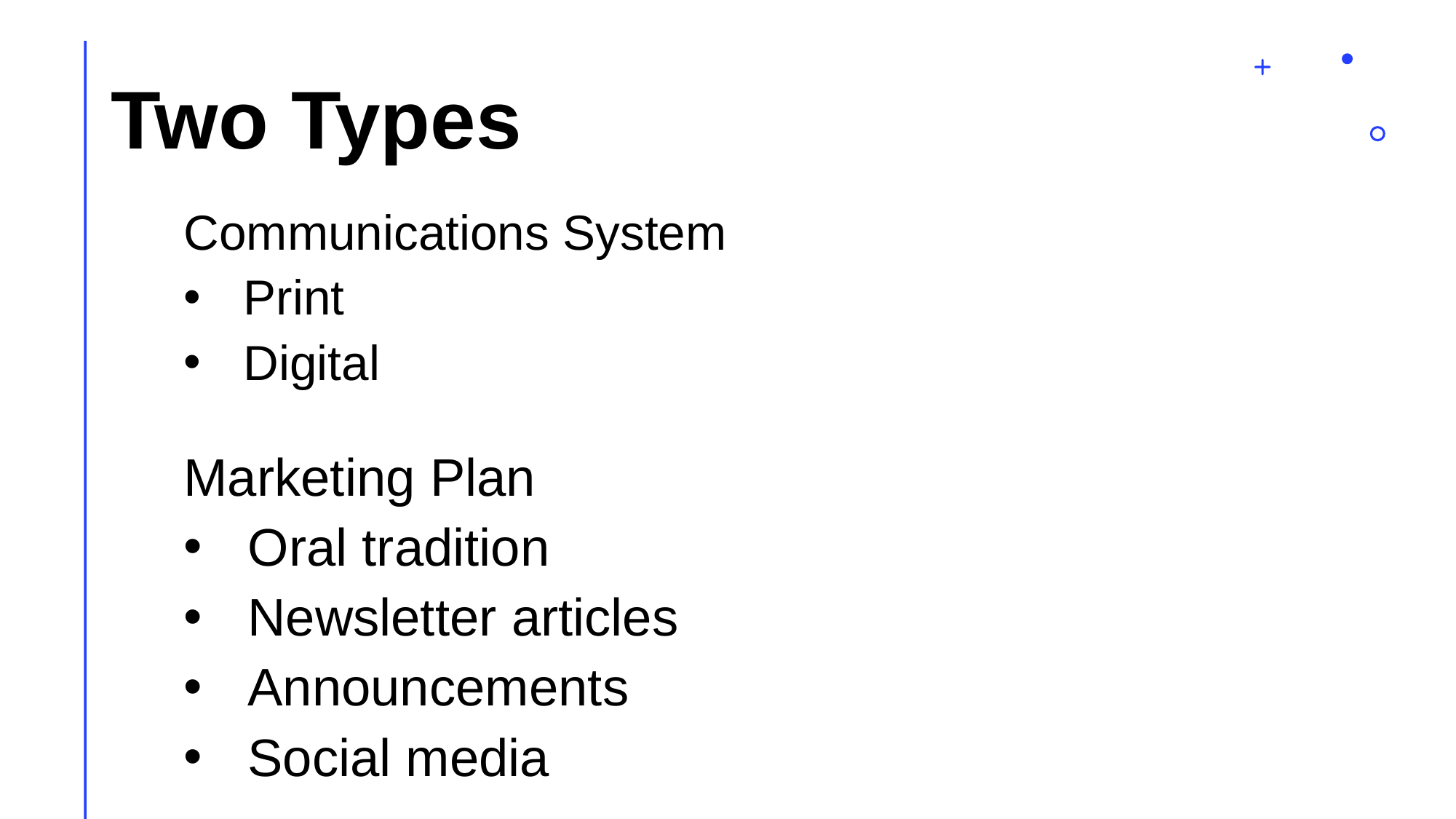

# Two Types
Communications System
Print
Digital
Marketing Plan
Oral tradition
Newsletter articles
Announcements
Social media